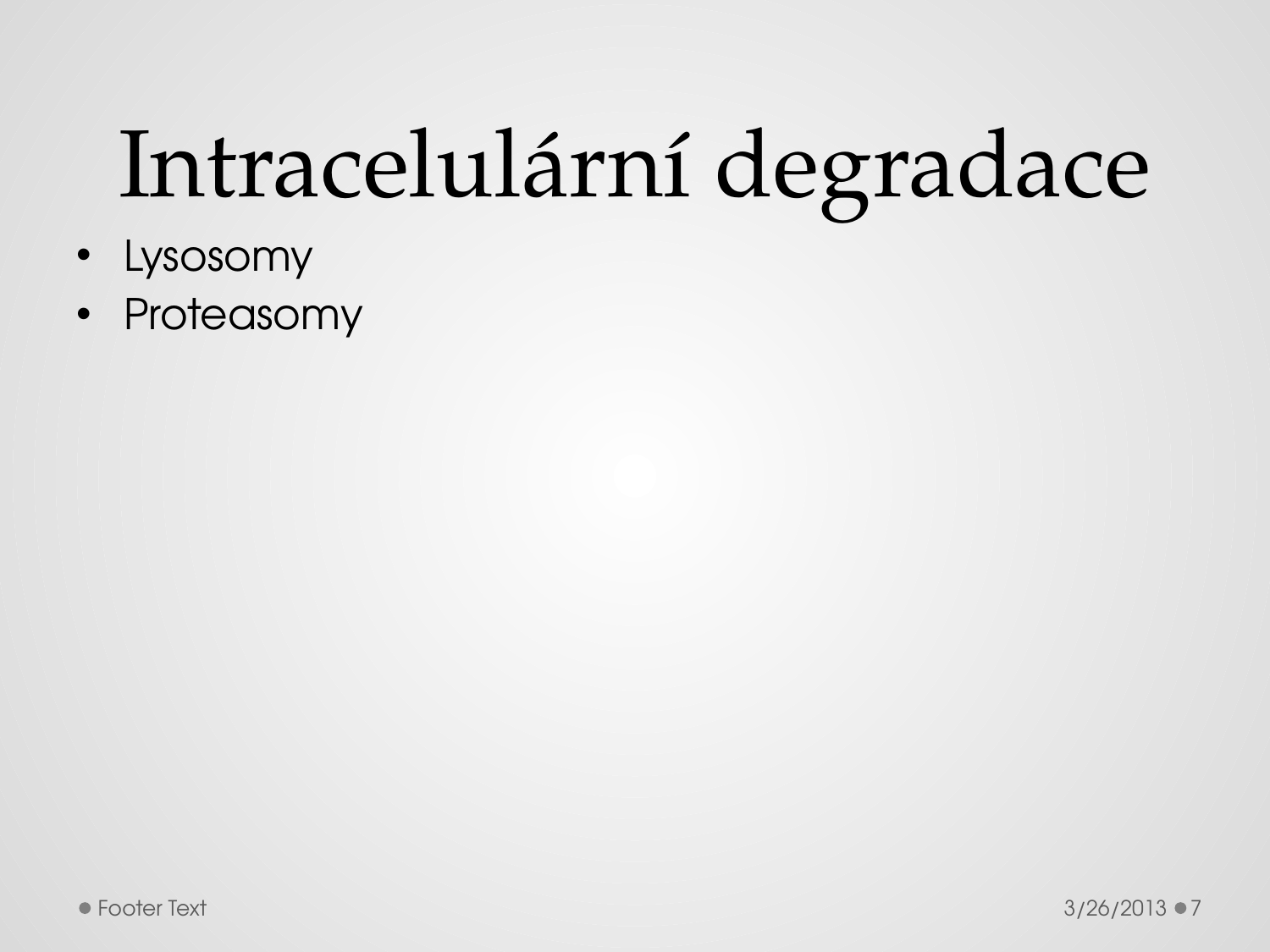

# Intracelulární degradace
Lysosomy
Proteasomy

Footer Text
3/26/2013
7